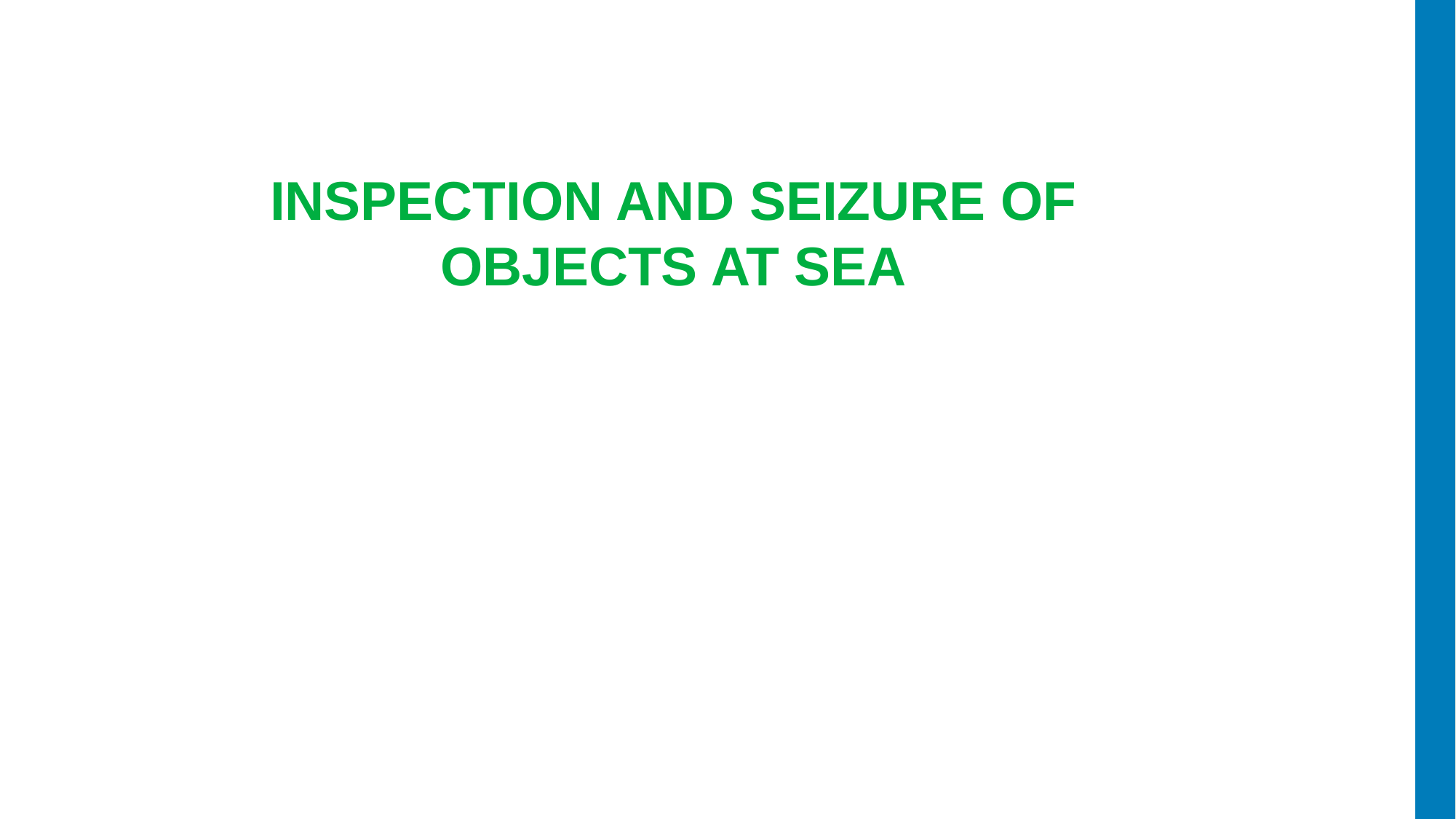

INSPECTION AND SEIZURE OF
OBJECTS AT SEA